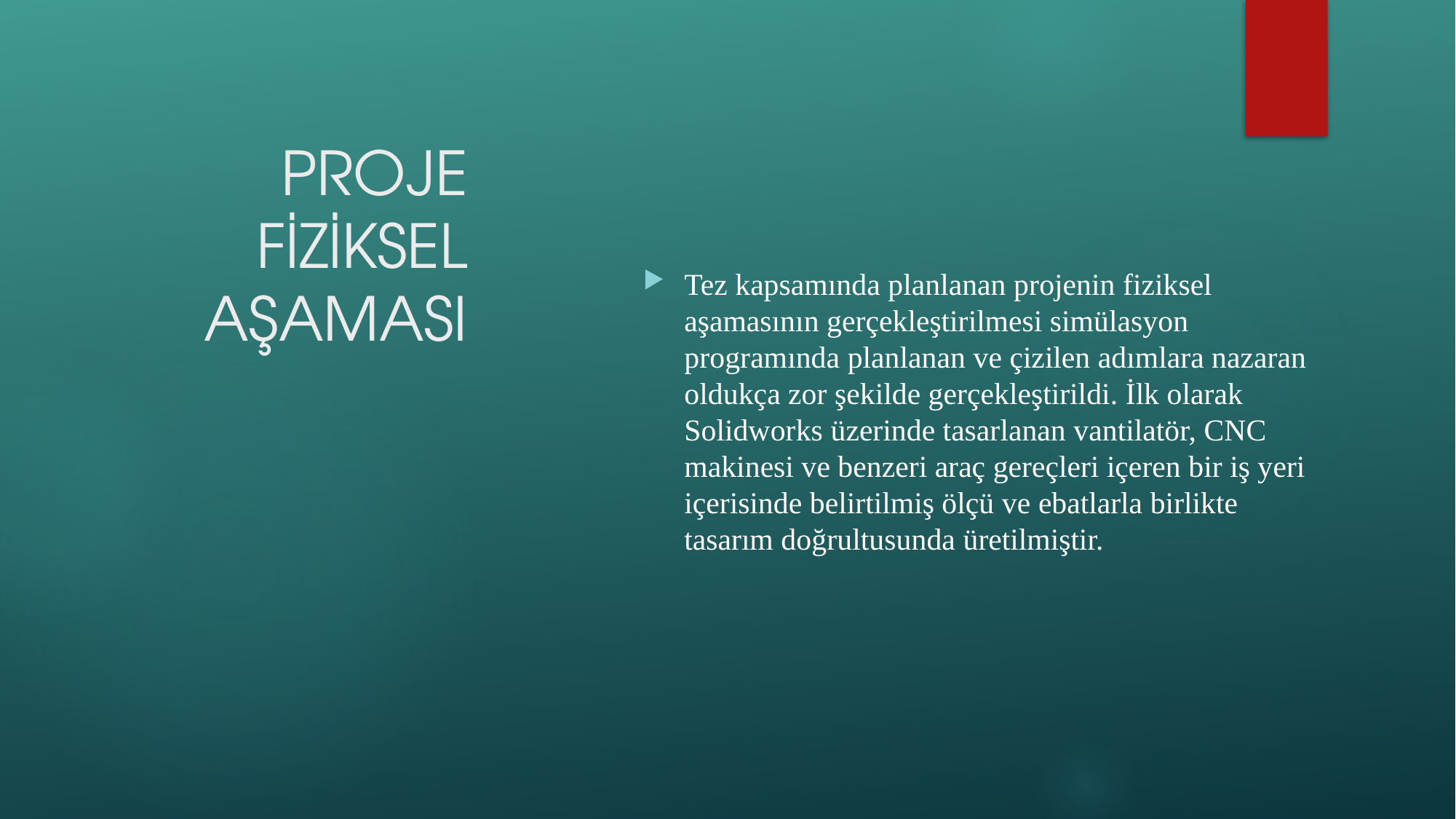

# PROJE FİZİKSEL AŞAMASI
Tez kapsamında planlanan projenin fiziksel aşamasının gerçekleştirilmesi simülasyon programında planlanan ve çizilen adımlara nazaran oldukça zor şekilde gerçekleştirildi. İlk olarak Solidworks üzerinde tasarlanan vantilatör, CNC makinesi ve benzeri araç gereçleri içeren bir iş yeri içerisinde belirtilmiş ölçü ve ebatlarla birlikte tasarım doğrultusunda üretilmiştir.